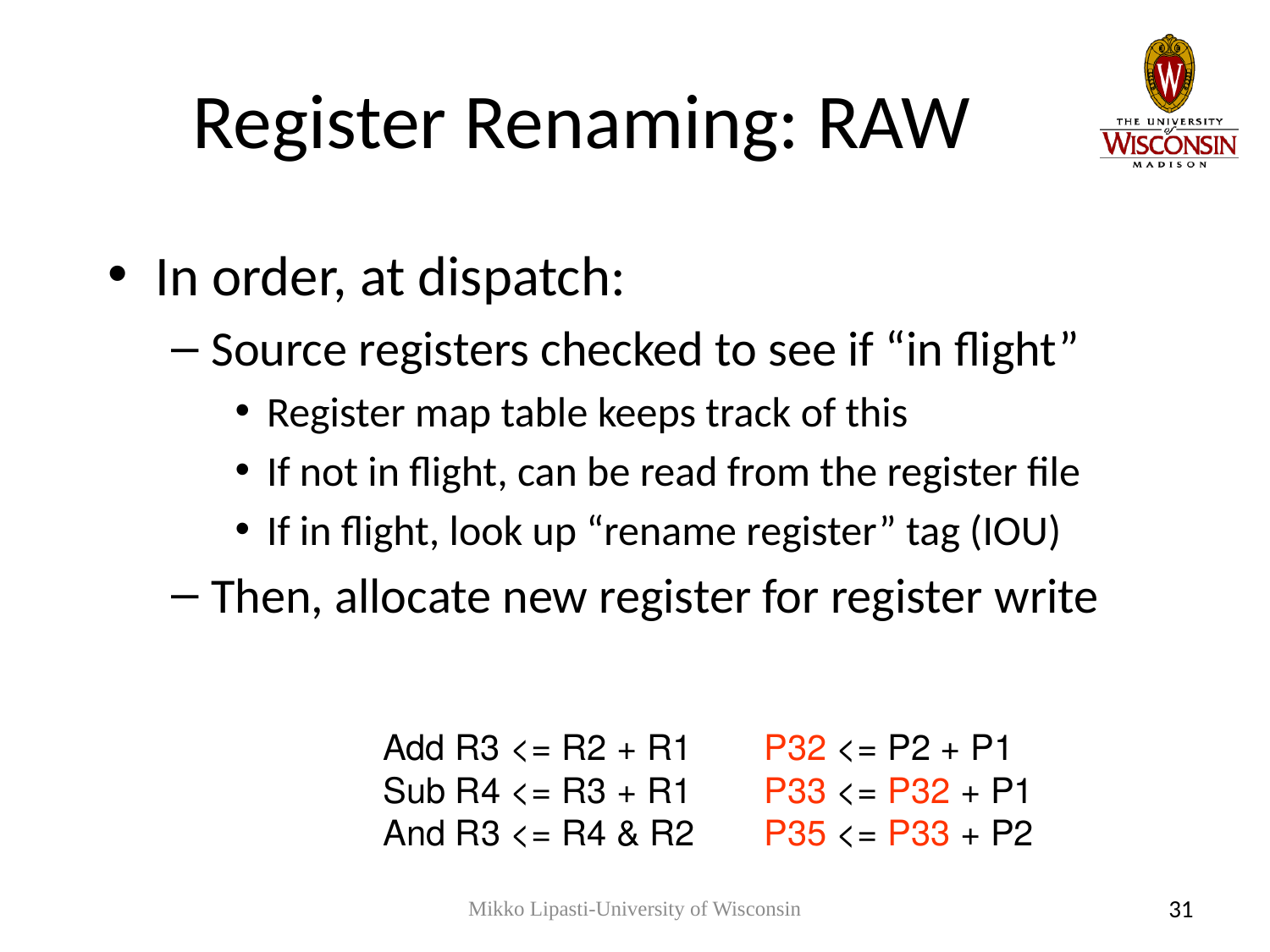

# Register Renaming: RAW
In order, at dispatch:
Source registers checked to see if “in flight”
Register map table keeps track of this
If not in flight, can be read from the register file
If in flight, look up “rename register” tag (IOU)
Then, allocate new register for register write
Add R3 <= R2 + R1	P32 <= P2 + P1
Sub R4 <= R3 + R1	P33 <= P32 + P1
And R3 <= R4 & R2	P35 <= P33 + P2
Mikko Lipasti-University of Wisconsin
31